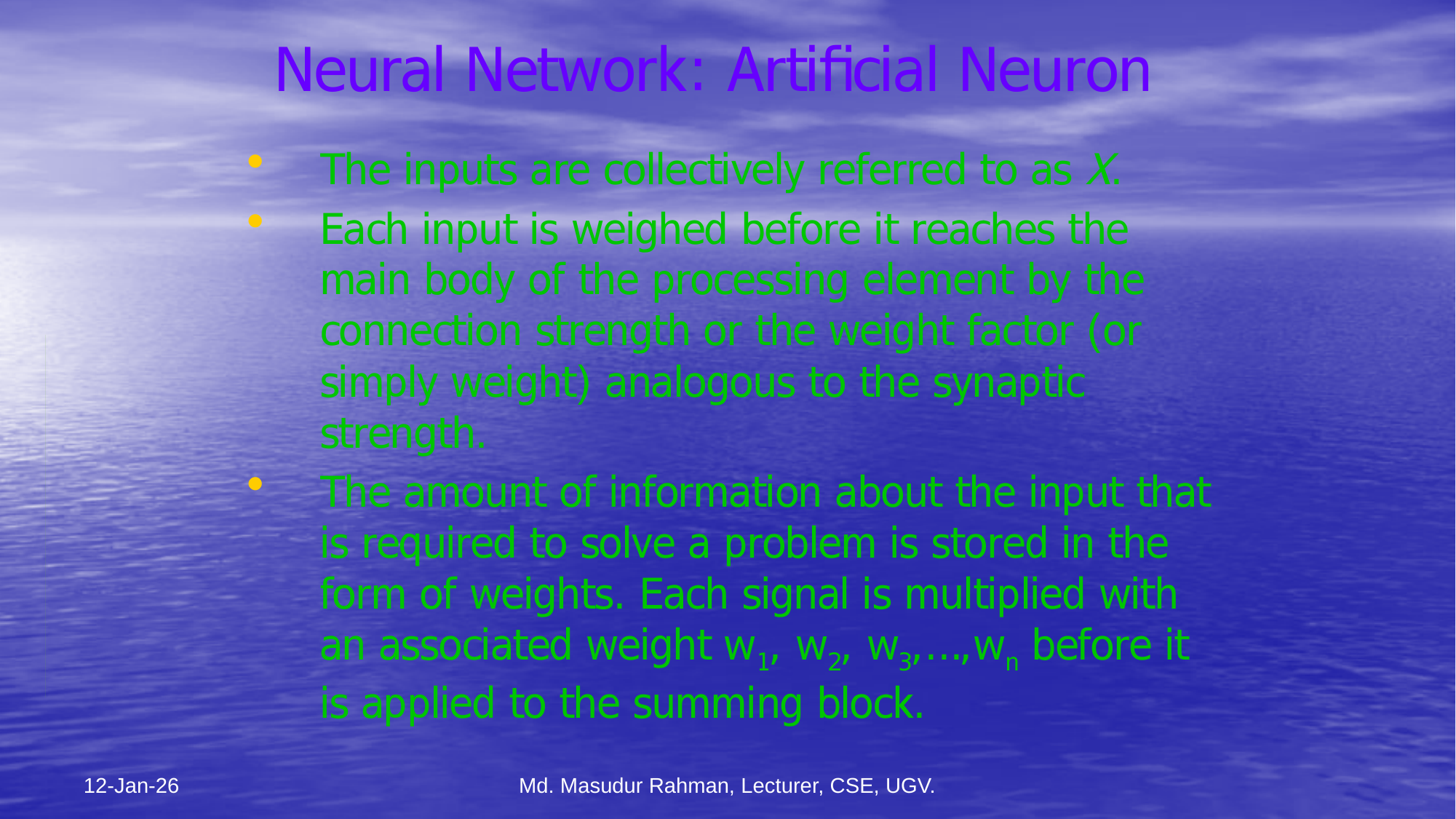

# Neural Network: Artificial Neuron
The inputs are collectively referred to as X.
Each input is weighed before it reaches the main body of the processing element by the connection strength or the weight factor (or simply weight) analogous to the synaptic strength.
The amount of information about the input that is required to solve a problem is stored in the form of weights. Each signal is multiplied with an associated weight w1, w2, w3,...,wn before it is applied to the summing block.
12-Jan-26
Md. Masudur Rahman, Lecturer, CSE, UGV.